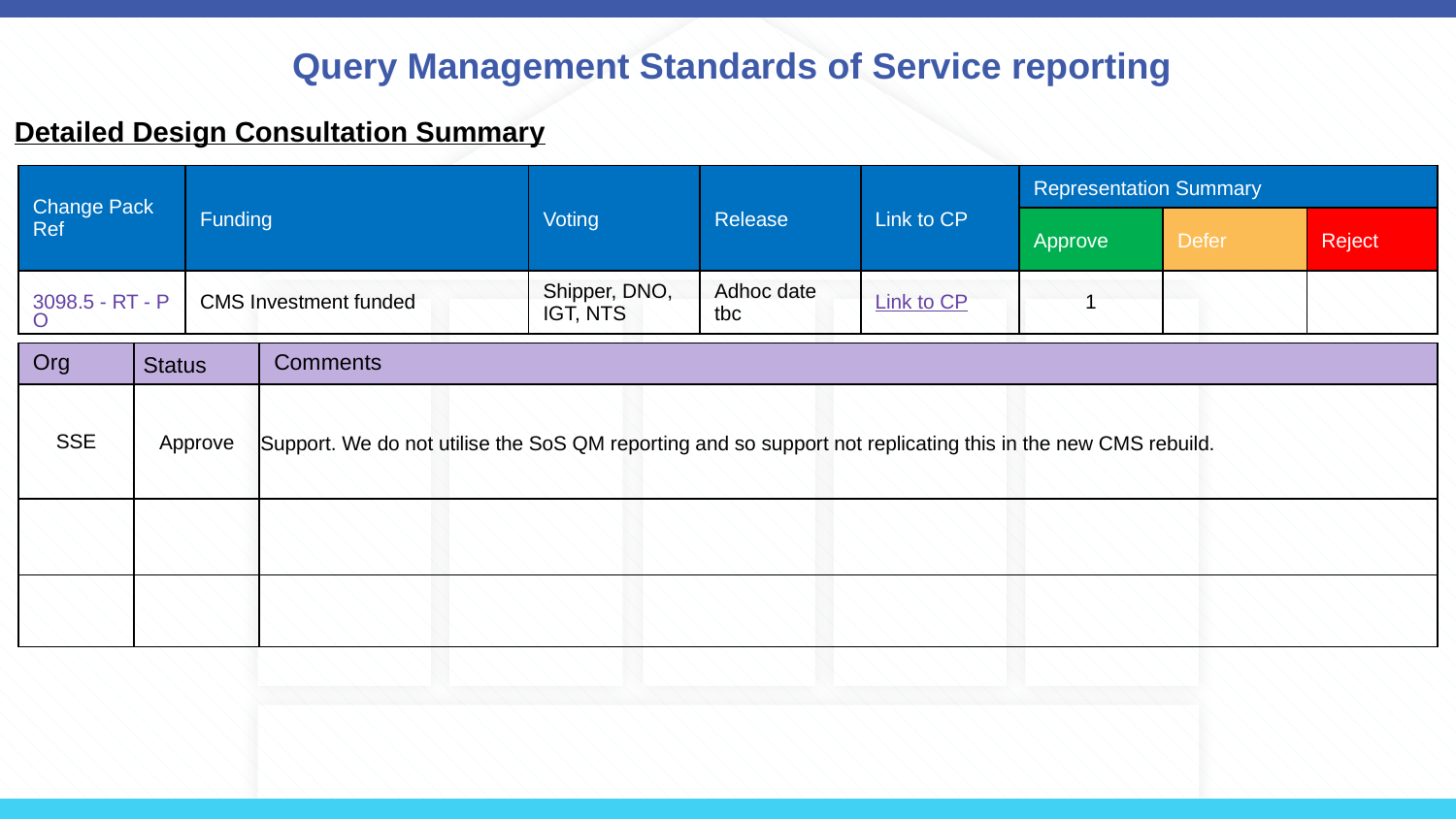

# Query Management Standards of Service reporting
Detailed Design Consultation Summary
| Change Pack Ref | Funding | Voting | Release | Link to CP | Representation Summary |  |  |
| --- | --- | --- | --- | --- | --- | --- | --- |
|  |  |  |  |  | Approve | Defer | Reject |
| 3098.5 - RT - PO | CMS Investment funded | Shipper, DNO, IGT, NTS | Adhoc date tbc | Link to CP | 1 |  |  |
| Org | Status | Comments |
| --- | --- | --- |
| SSE | Approve | Support. We do not utilise the SoS QM reporting and so support not replicating this in the new CMS rebuild. |
|  |  |  |
|  |  |  |